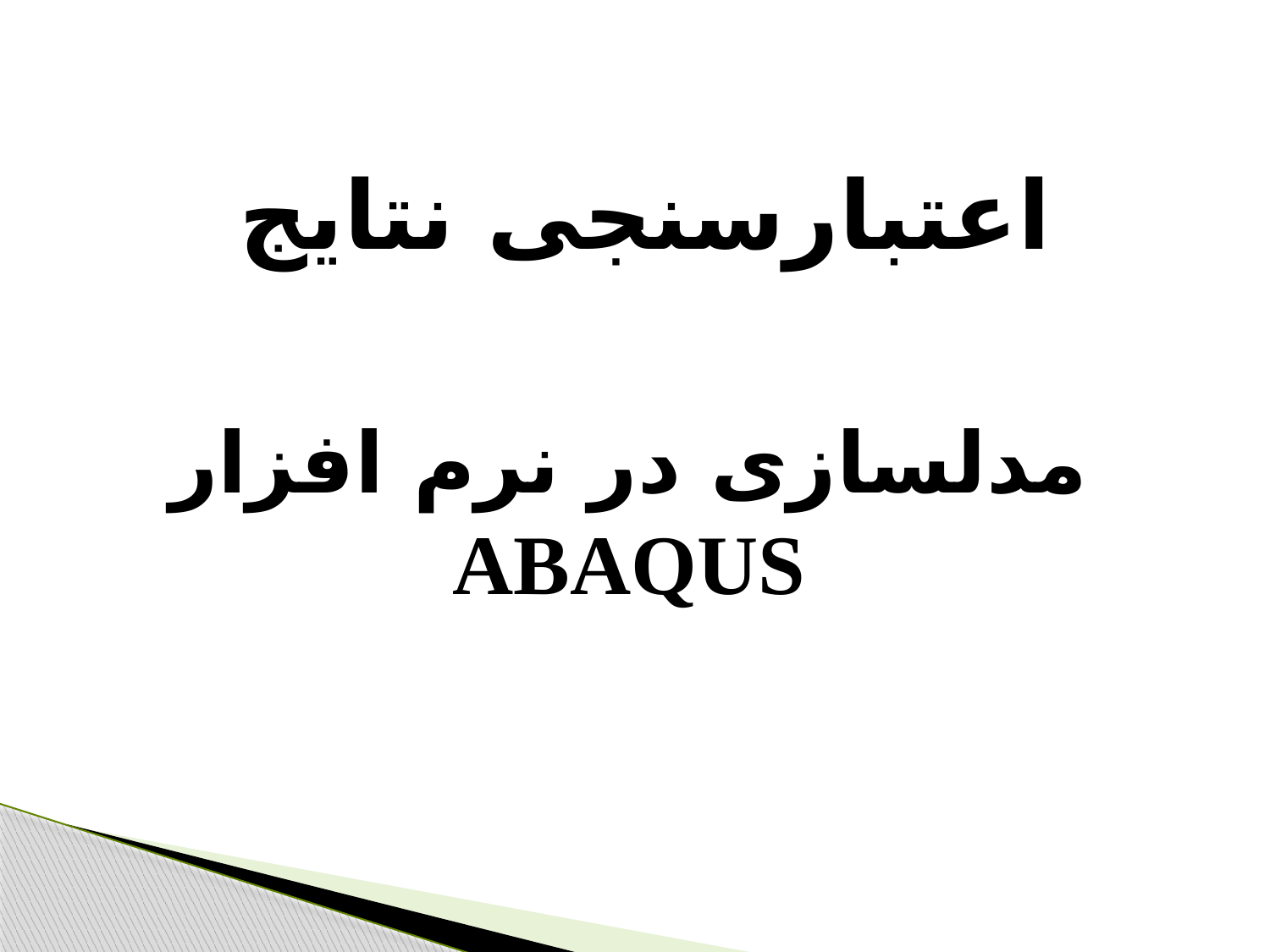

اعتبارسنجی نتایج

مدلسازی در نرم افزار ABAQUS